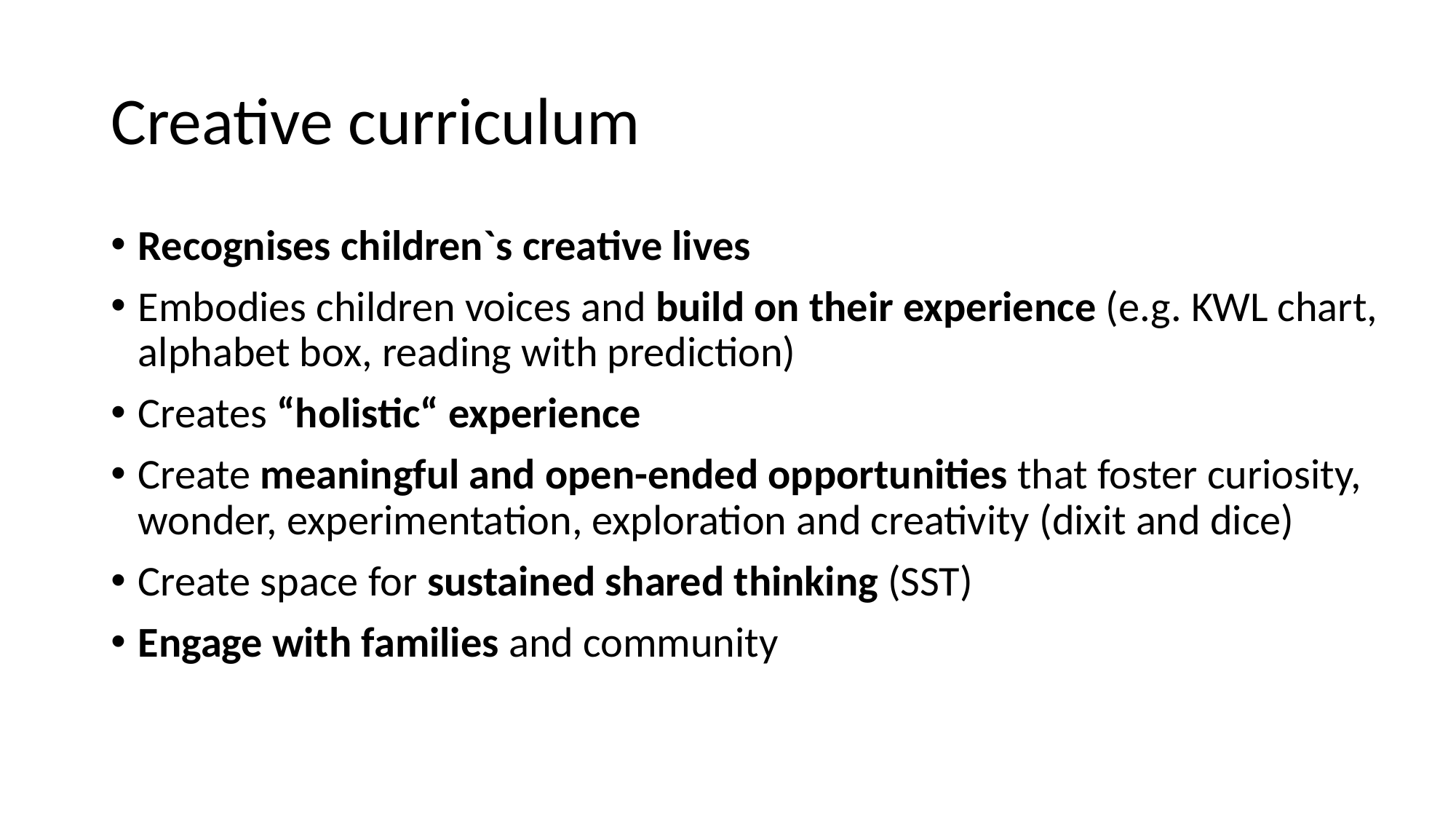

# Creative curriculum
Recognises children`s creative lives
Embodies children voices and build on their experience (e.g. KWL chart, alphabet box, reading with prediction)
Creates “holistic“ experience
Create meaningful and open-ended opportunities that foster curiosity, wonder, experimentation, exploration and creativity (dixit and dice)
Create space for sustained shared thinking (SST)
Engage with families and community